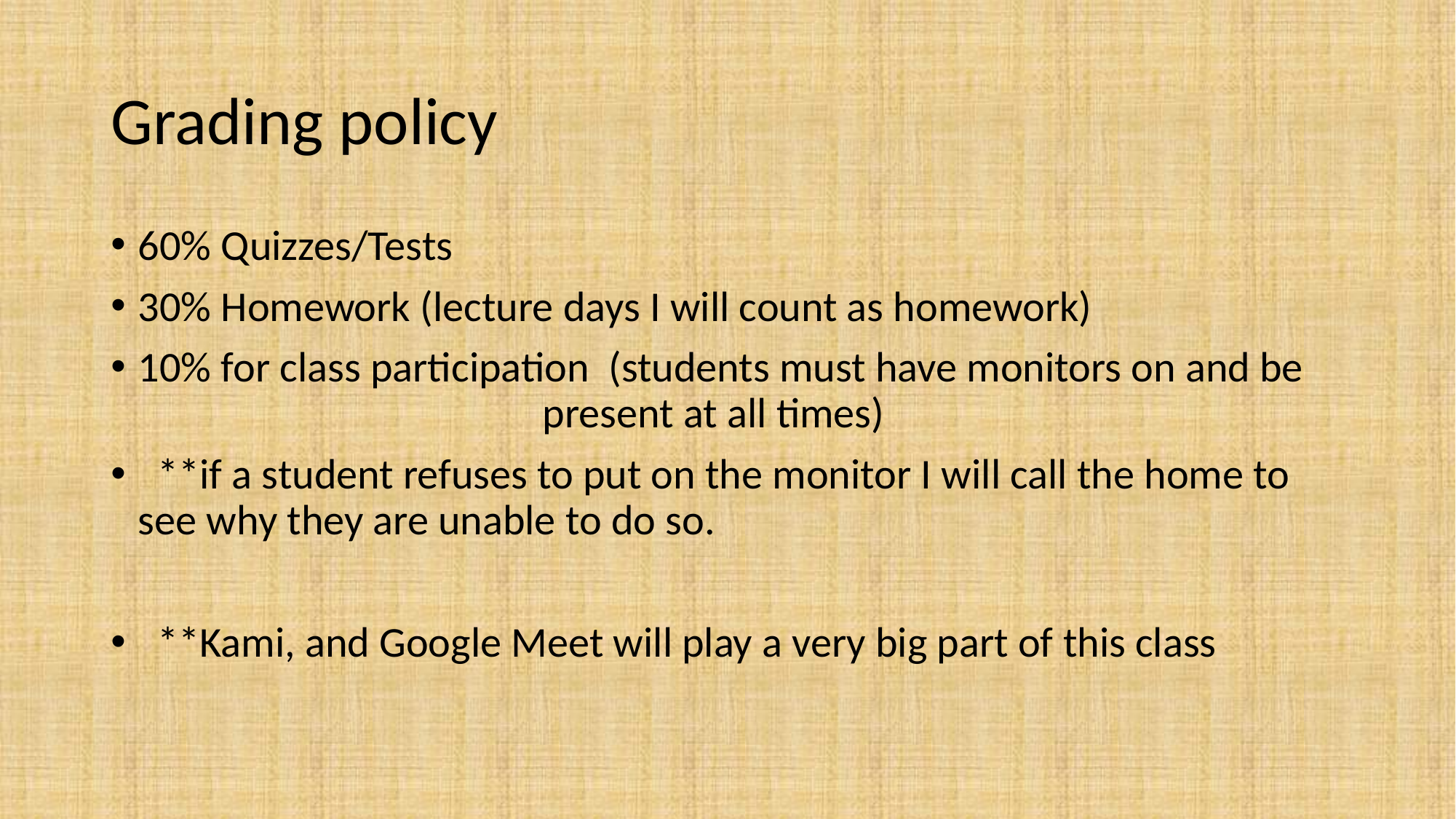

# Grading policy
60% Quizzes/Tests
30% Homework (lecture days I will count as homework)
10% for class participation  (students must have monitors on and be 				        present at all times)
  **if a student refuses to put on the monitor I will call the home to see why they are unable to do so.

  **Kami, and Google Meet will play a very big part of this class